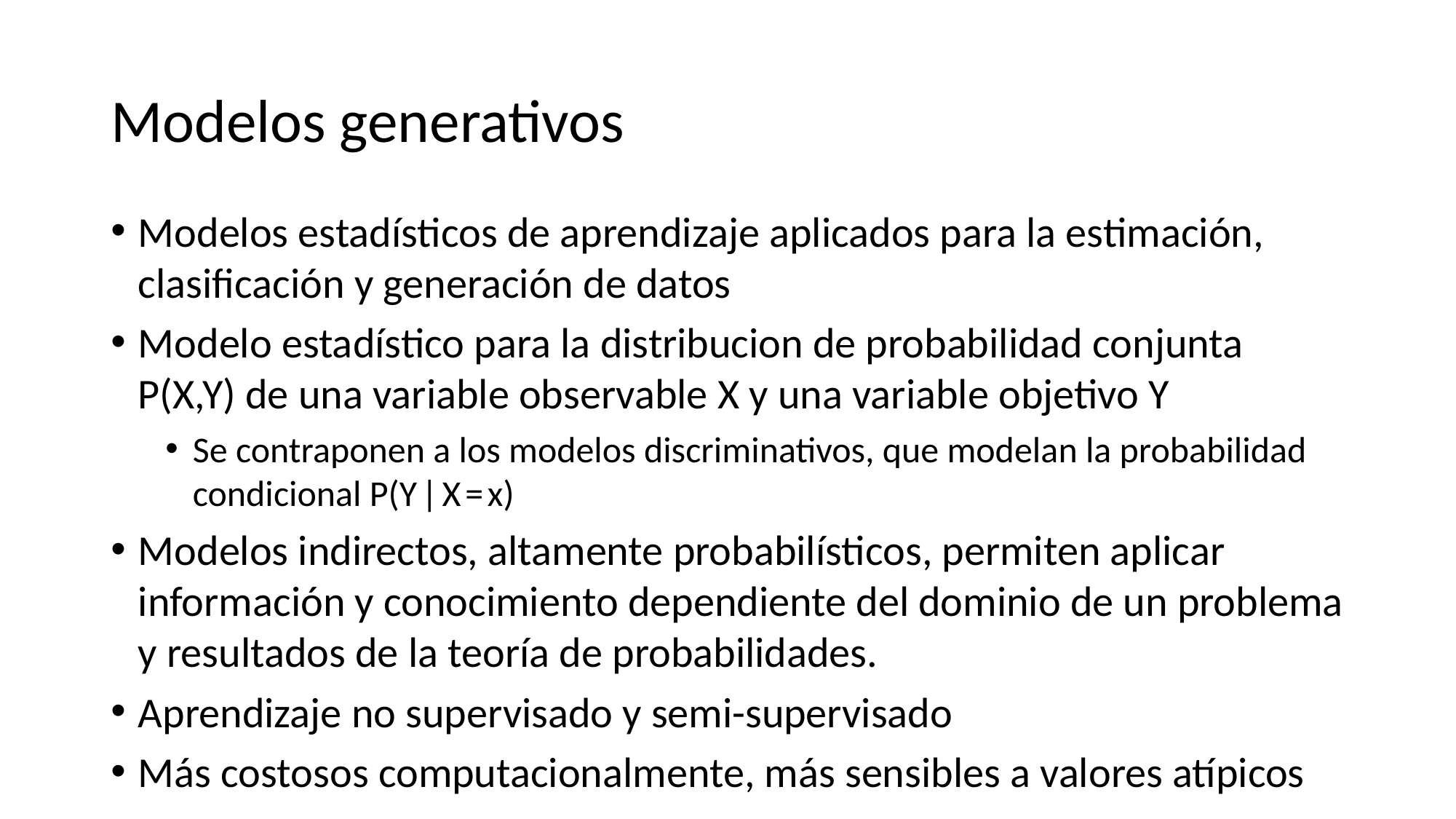

# Modelos generativos
Modelos estadísticos de aprendizaje aplicados para la estimación, clasificación y generación de datos
Modelo estadístico para la distribucion de probabilidad conjunta P(X,Y) de una variable observable X y una variable objetivo Y
Se contraponen a los modelos discriminativos, que modelan la probabilidad condicional P(Y | X = x)
Modelos indirectos, altamente probabilísticos, permiten aplicar información y conocimiento dependiente del dominio de un problema y resultados de la teoría de probabilidades.
Aprendizaje no supervisado y semi-supervisado
Más costosos computacionalmente, más sensibles a valores atípicos